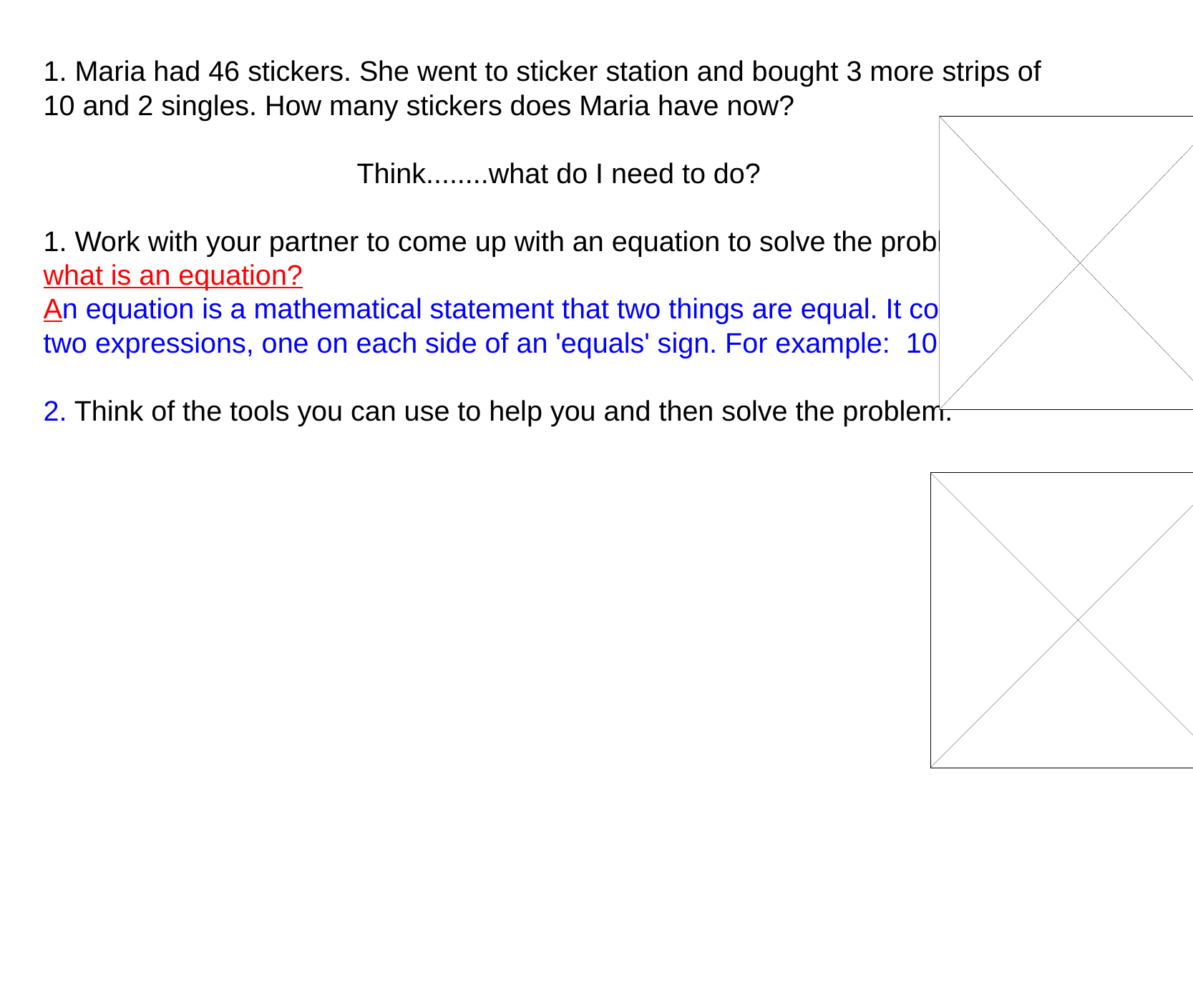

1. Maria had 46 stickers. She went to sticker station and  bought 3 more strips of 10 and 2 singles. How many stickers  does Maria have now?

Think........what do I need to do?

1. Work with your partner to come up with an equation to  solve the problem. First, what is an equation?
An equation is a mathematical statement that two things are  equal. It consists of two expressions, one on each side of an  'equals' sign. For example:  10 + 2 = 12

2. Think of the tools you can use to help you and then solve  the problem.